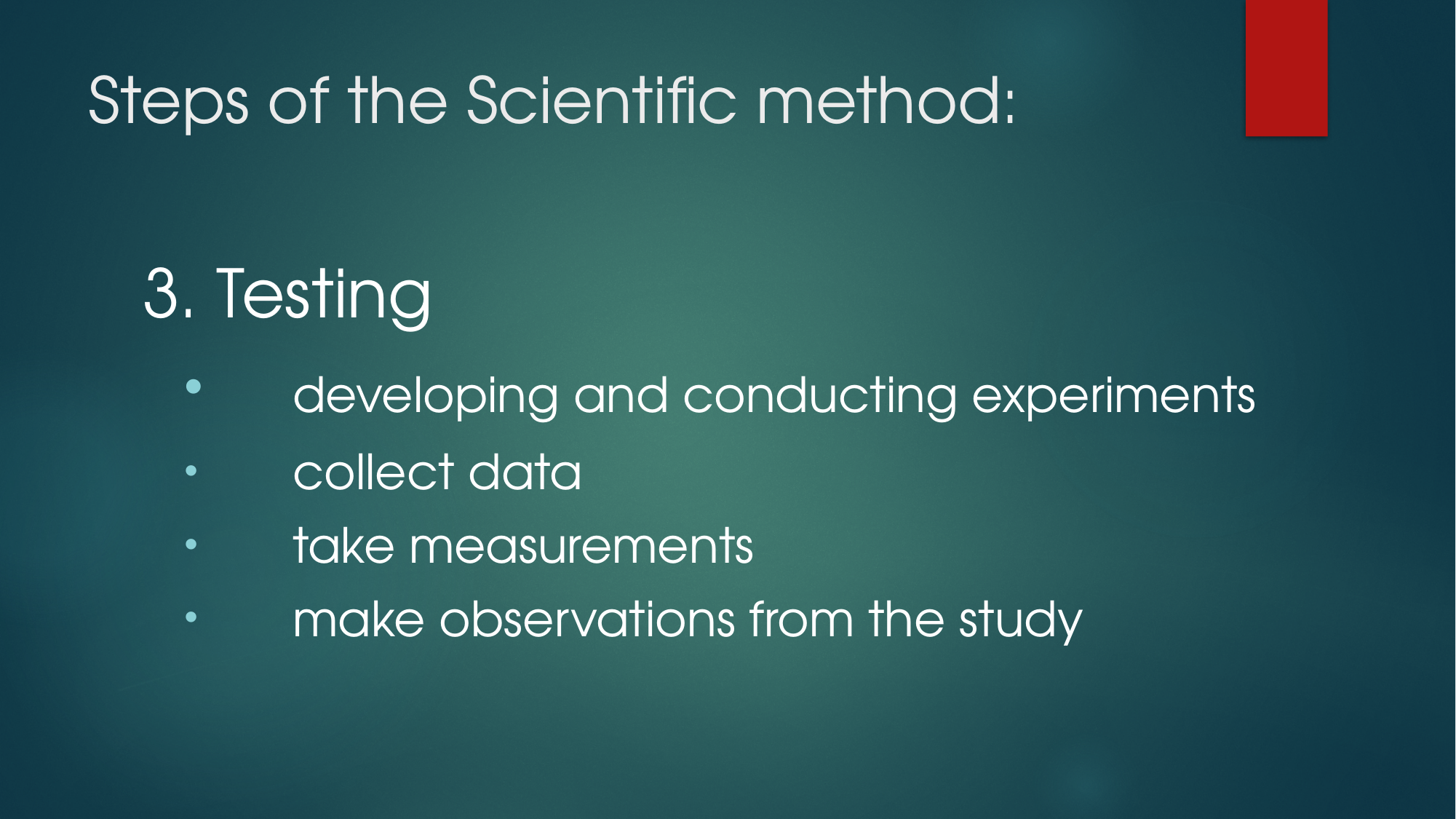

# Steps of the Scientific method:
3. Testing
	developing and conducting experiments
	collect data
	take measurements
	make observations from the study